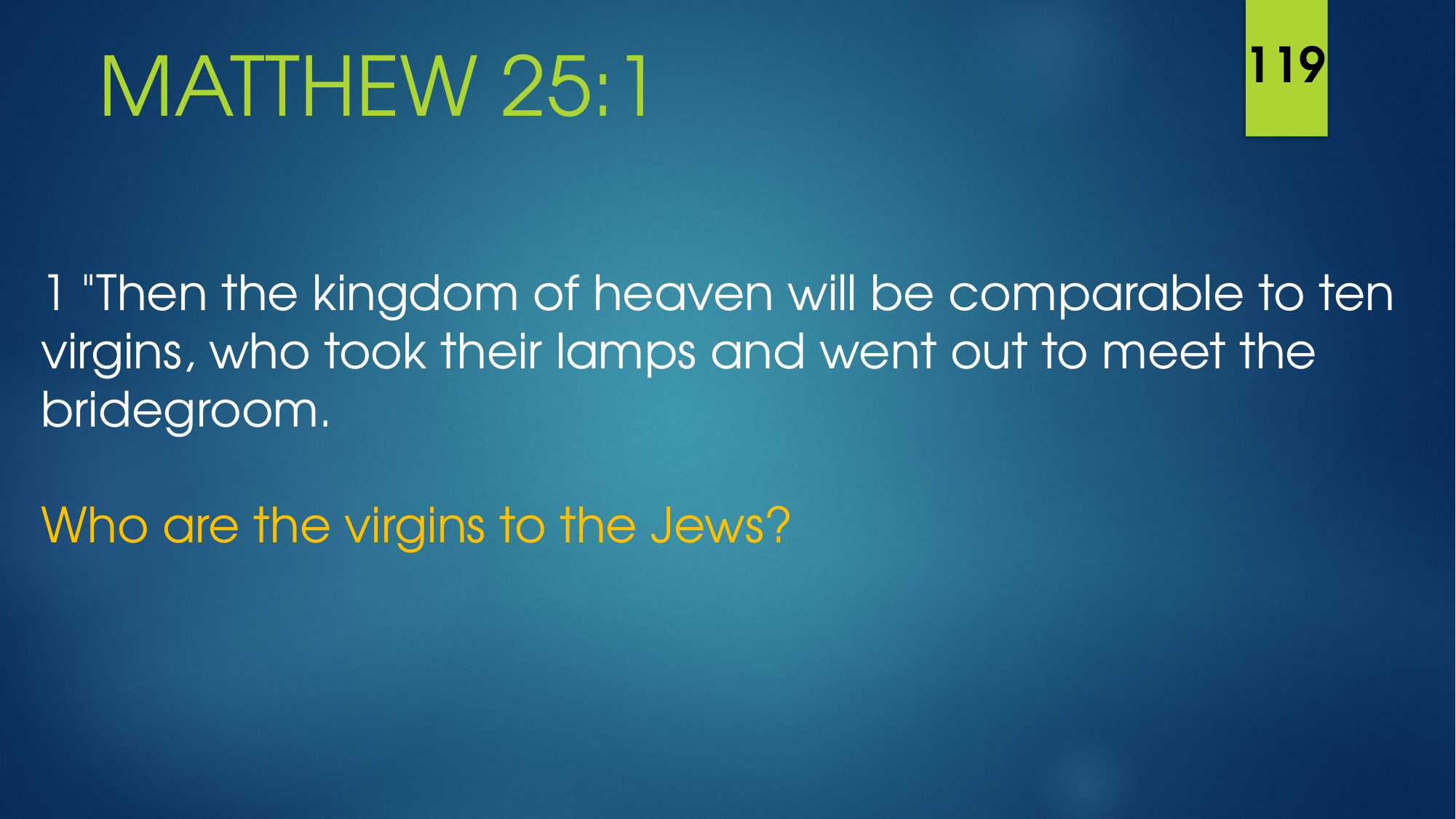

Matthew 25:1
119
1 "Then the kingdom of heaven will be comparable to ten virgins, who took their lamps and went out to meet the bridegroom.

Who are the virgins to the Jews?